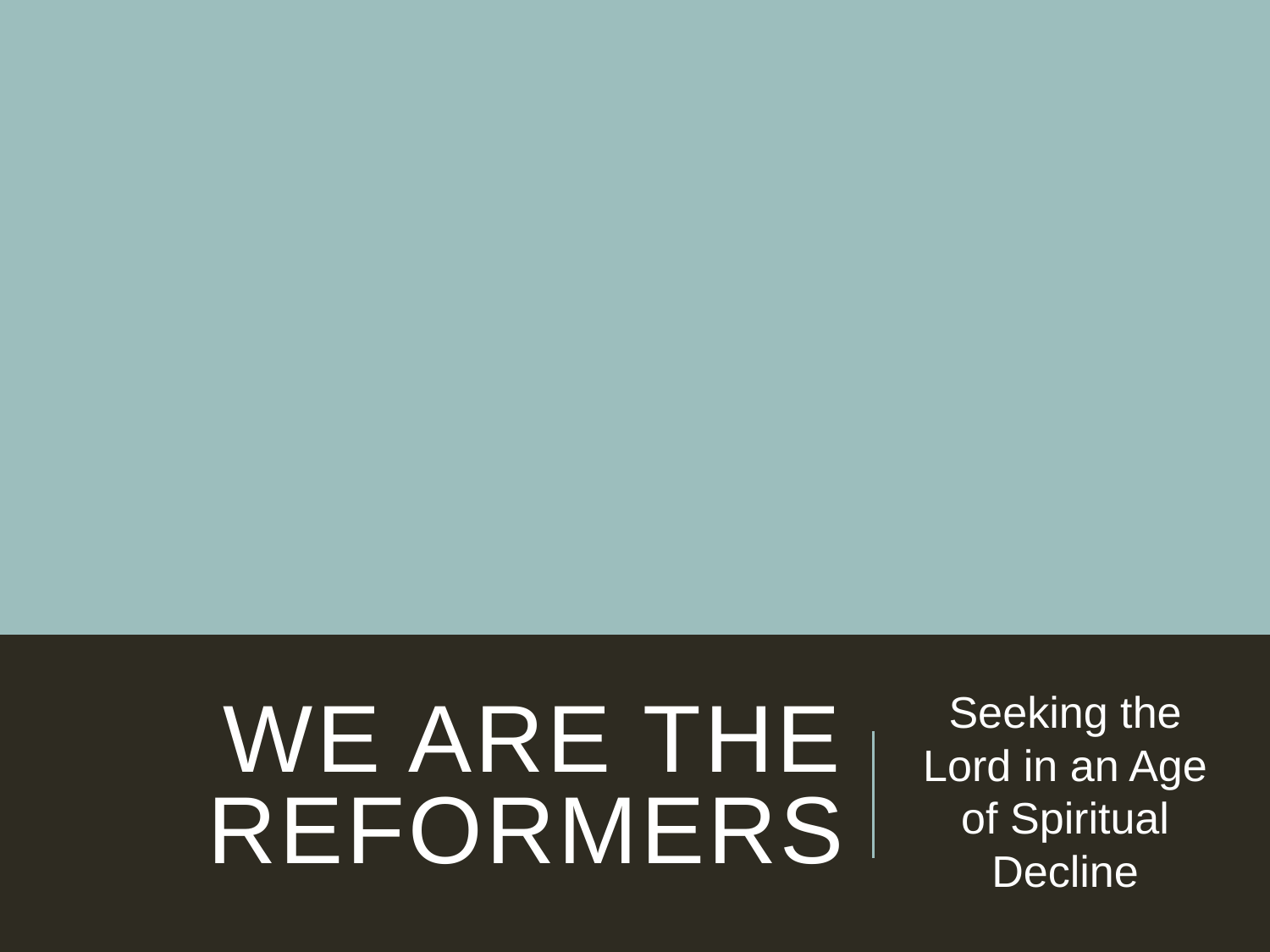

# We are the Reformers
Seeking the Lord in an Age of Spiritual Decline